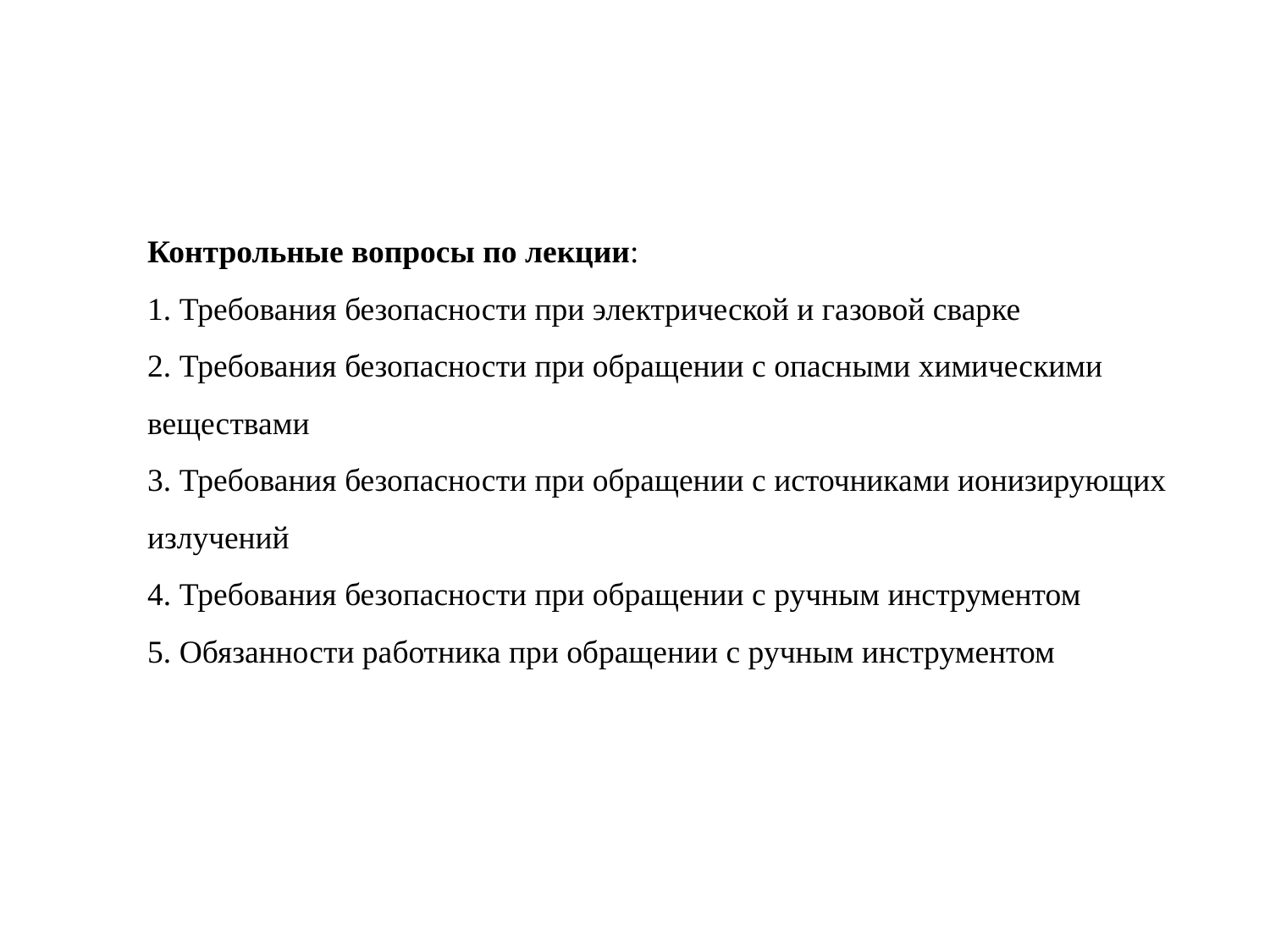

Контрольные вопросы по лекции:
1. Требования безопасности при электрической и газовой сварке
2. Требования безопасности при обращении с опасными химическими веществами
3. Требования безопасности при обращении с источниками ионизирующих излучений
4. Требования безопасности при обращении с ручным инструментом
5. Обязанности работника при обращении с ручным инструментом